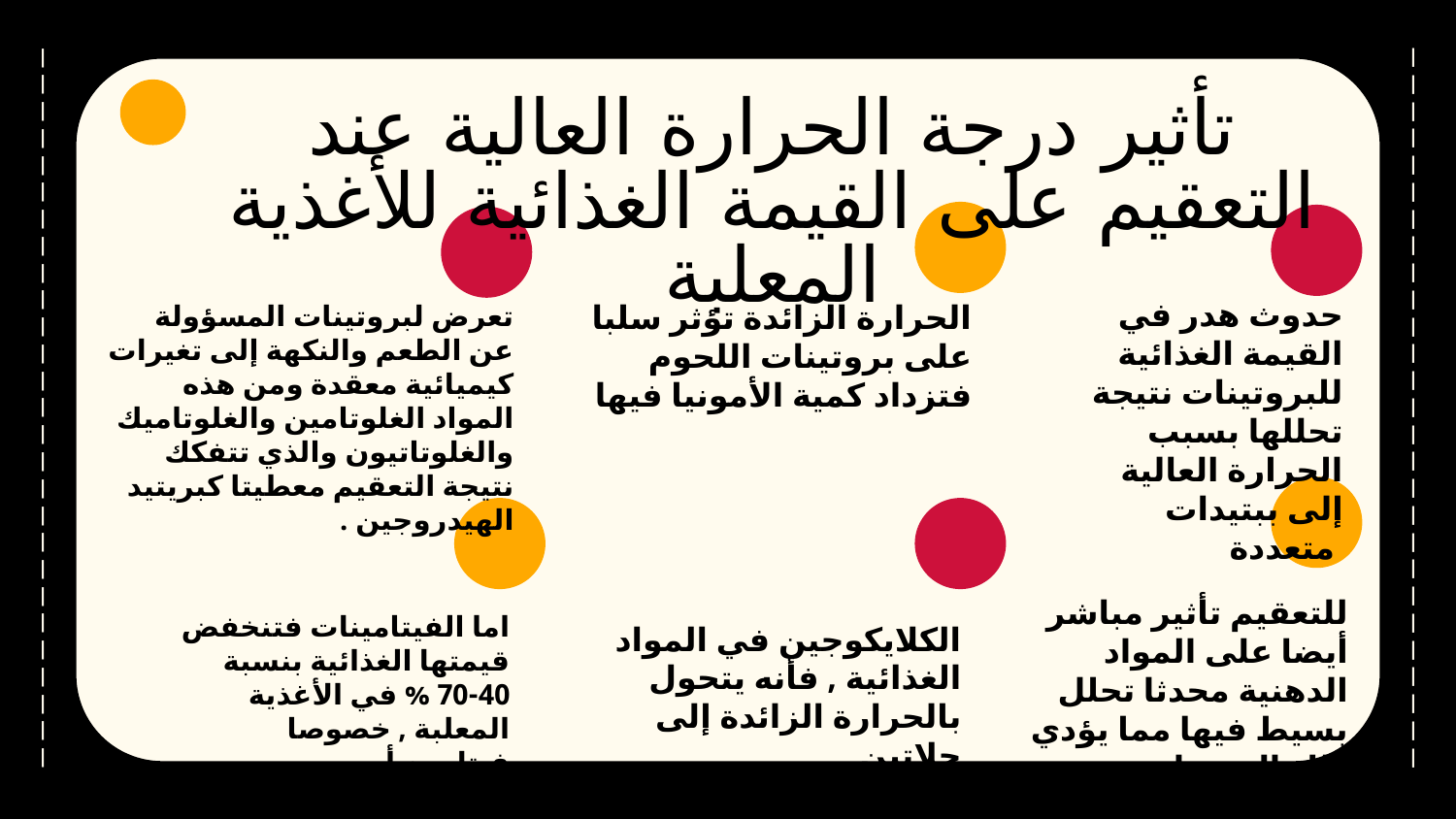

# تأثير درجة الحرارة العالية عند التعقيم على القيمة الغذائية للأغذية المعلبة

حدوث هدر في القيمة الغذائية للبروتينات نتيجة تحللها بسبب الحرارة العالية إلى ببتيدات متعددة
الحرارة الزائدة تؤثر سلبا على بروتينات اللحوم فتزداد كمية الأمونيا فيها
تعرض لبروتينات المسؤولة عن الطعم والنكهة إلى تغيرات كيميائية معقدة ومن هذه المواد الغلوتامين والغلوتاميك والغلوتاتيون والذي تتفكك نتيجة التعقيم معطيتا كبريتيد الهيدروجين .

للتعقيم تأثير مباشر أيضا على المواد الدهنية محدثا تحلل بسيط فيها مما يؤدي ذلك إلى زيادة نسبة الاحماض الدهنية الحرة

اما الفيتامينات فتنخفض قيمتها الغذائية بنسبة 40-70 % في الأغذية المعلبة , خصوصا فيتامين أ و سي والرايبوفلافين والثايمين .
الكلايكوجين في المواد الغذائية , فأنه يتحول بالحرارة الزائدة إلى جلاتين